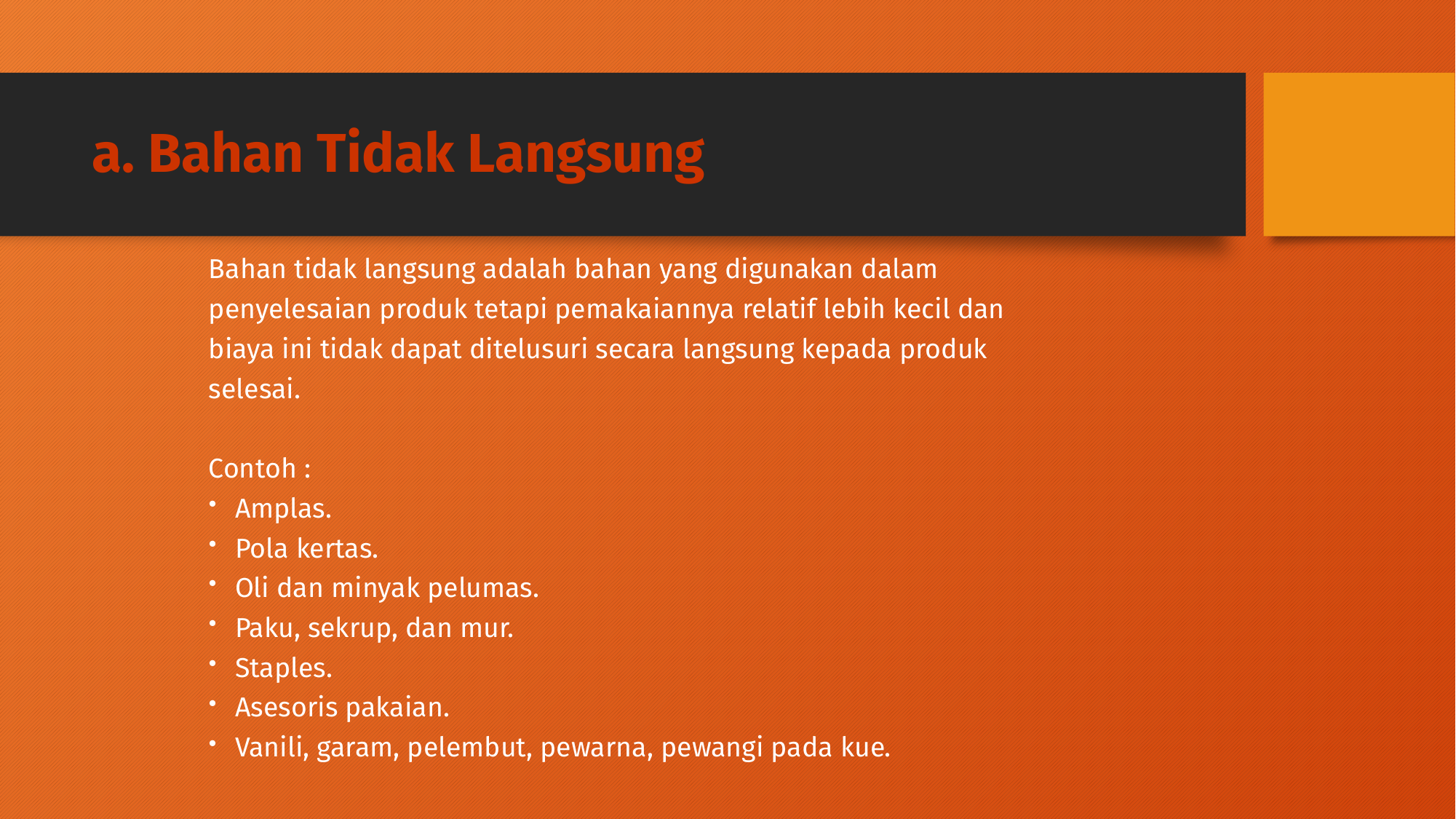

# a. Bahan Tidak Langsung
Bahan tidak langsung adalah bahan yang digunakan dalam
penyelesaian produk tetapi pemakaiannya relatif lebih kecil dan
biaya ini tidak dapat ditelusuri secara langsung kepada produk
selesai.

Contoh :
Amplas.
Pola kertas.
Oli dan minyak pelumas.
Paku, sekrup, dan mur.
Staples.
Asesoris pakaian.
Vanili, garam, pelembut, pewarna, pewangi pada kue.